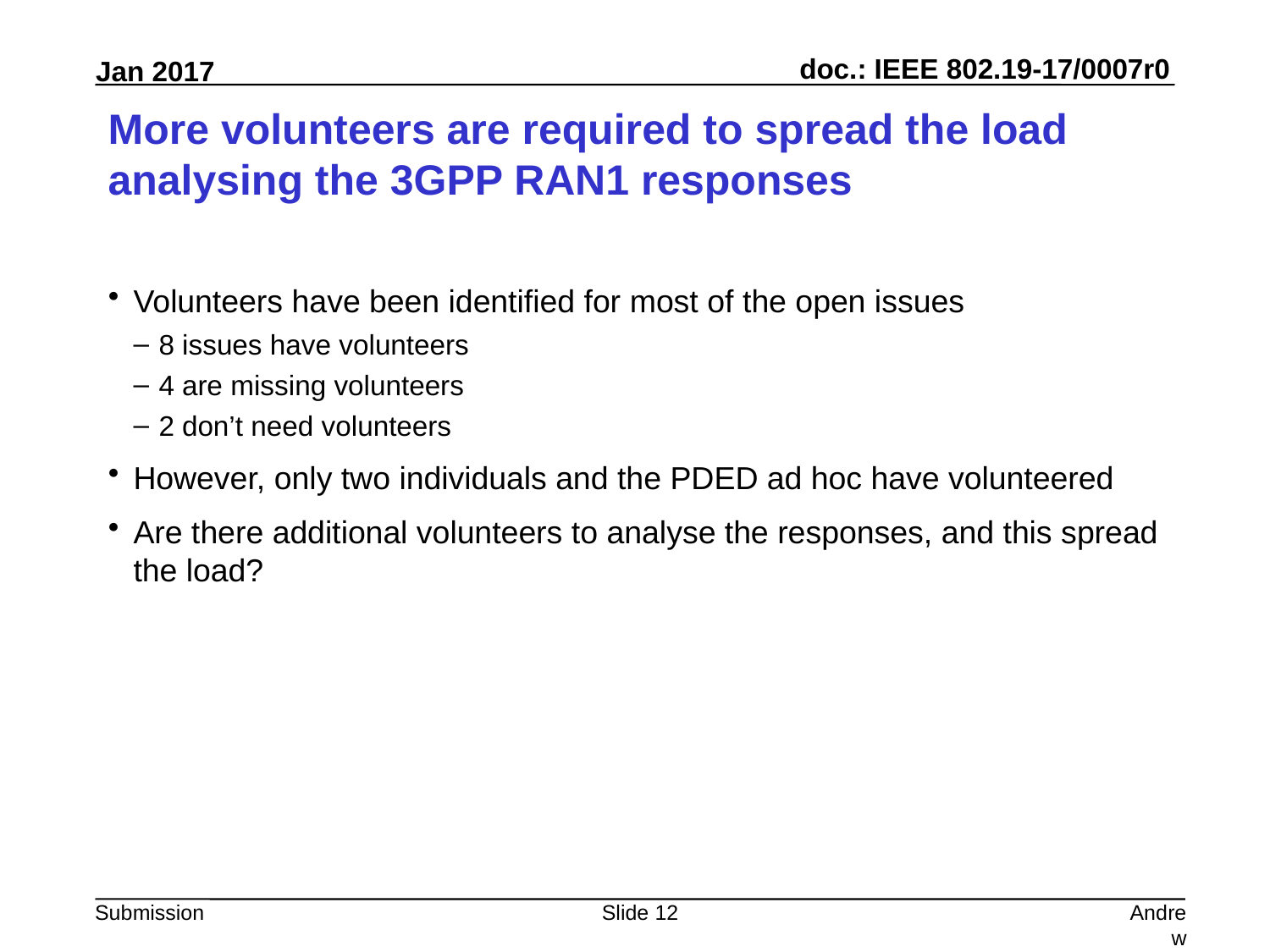

# More volunteers are required to spread the load analysing the 3GPP RAN1 responses
Volunteers have been identified for most of the open issues
8 issues have volunteers
4 are missing volunteers
2 don’t need volunteers
However, only two individuals and the PDED ad hoc have volunteered
Are there additional volunteers to analyse the responses, and this spread the load?
Slide 12
Andrew Myles, Cisco